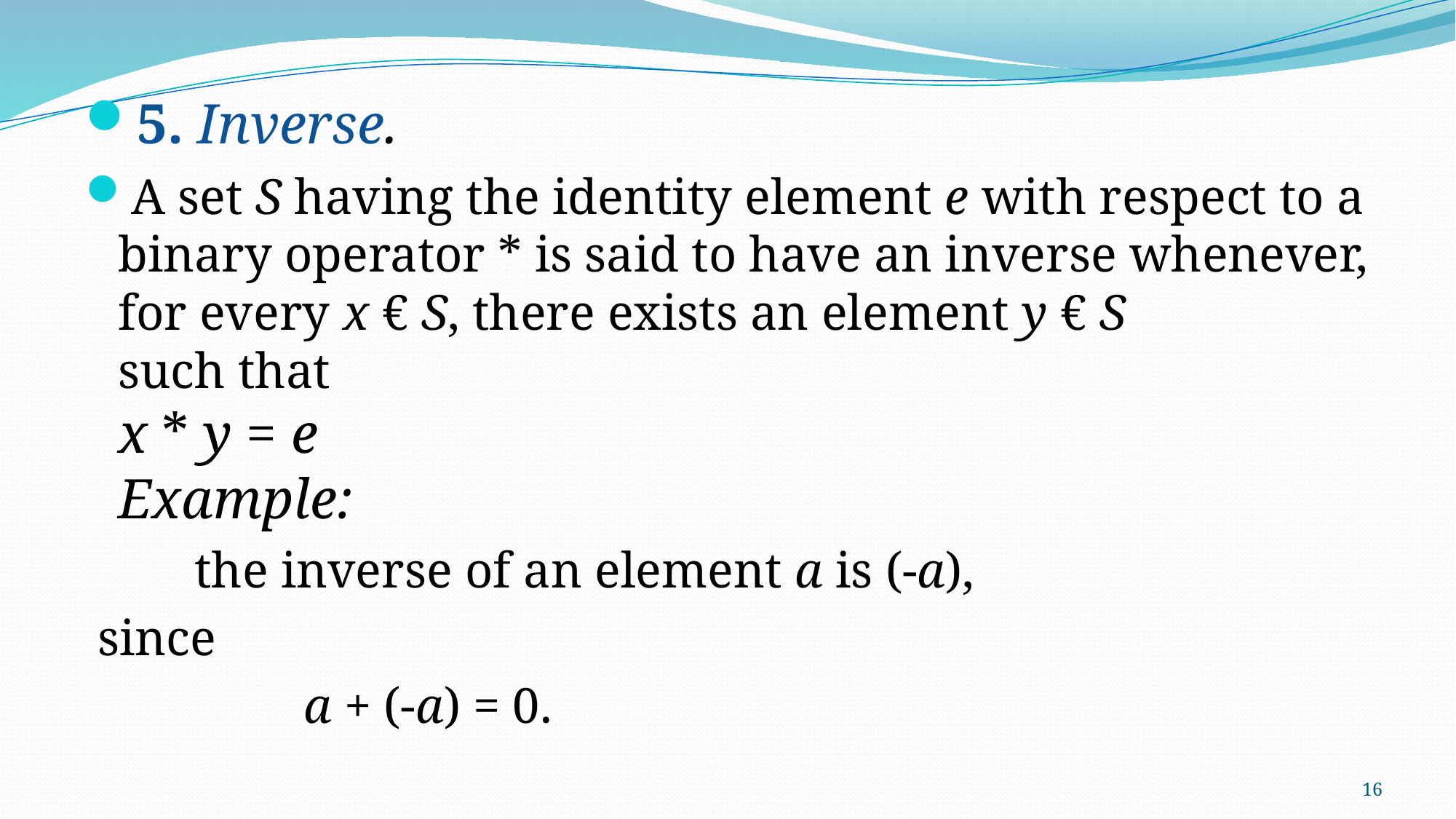

5. Inverse.
A set S having the identity element e with respect to a binary operator * is said to have an inverse whenever, for every x € S, there exists an element y € S
such that
x * y = e
Example:
	the inverse of an element a is (-a),
 since
		a + (-a) = 0.
16